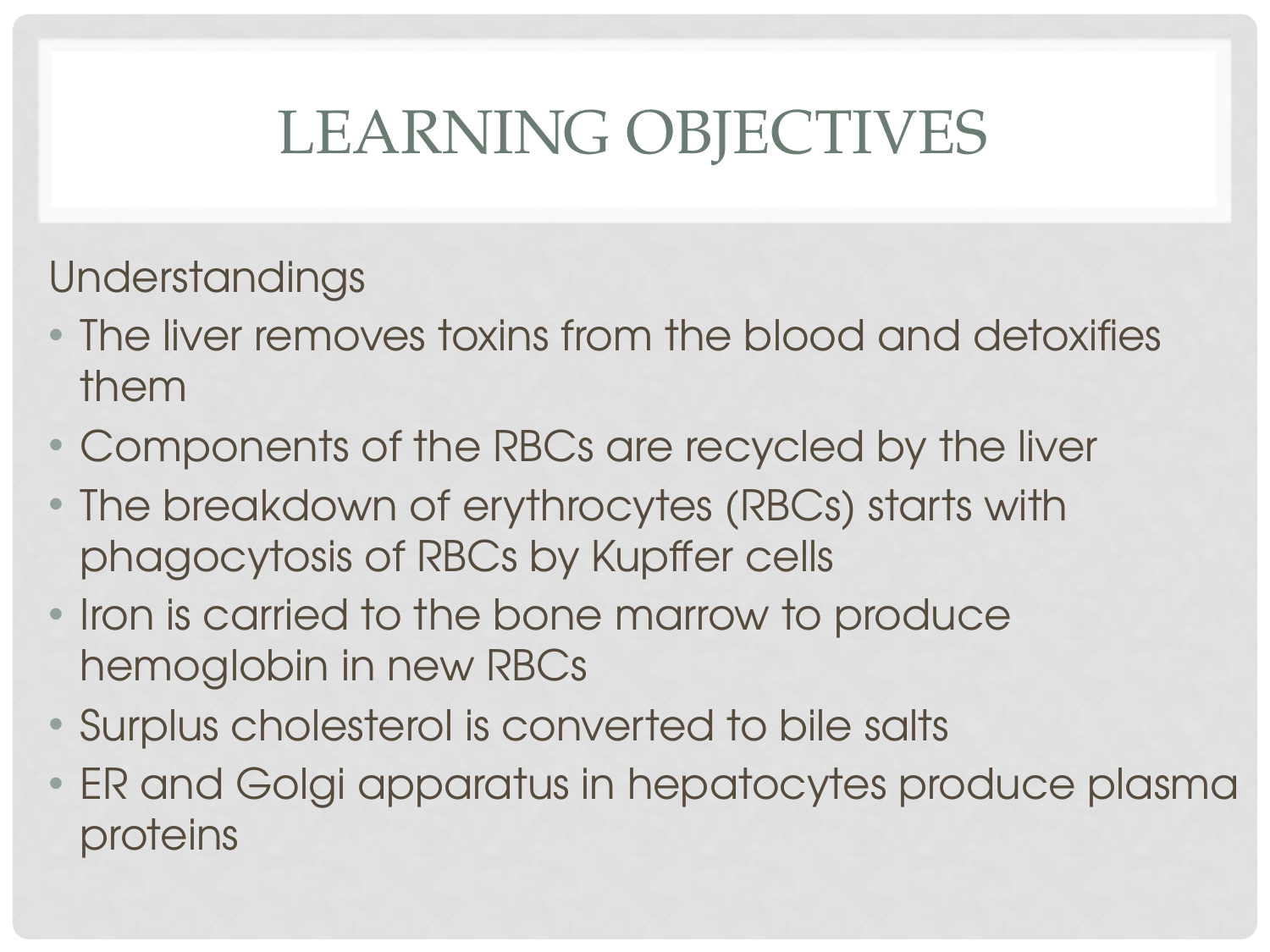

# Learning objectives
Understandings
The liver removes toxins from the blood and detoxifies them
Components of the RBCs are recycled by the liver
The breakdown of erythrocytes (RBCs) starts with phagocytosis of RBCs by Kupffer cells
Iron is carried to the bone marrow to produce hemoglobin in new RBCs
Surplus cholesterol is converted to bile salts
ER and Golgi apparatus in hepatocytes produce plasma proteins